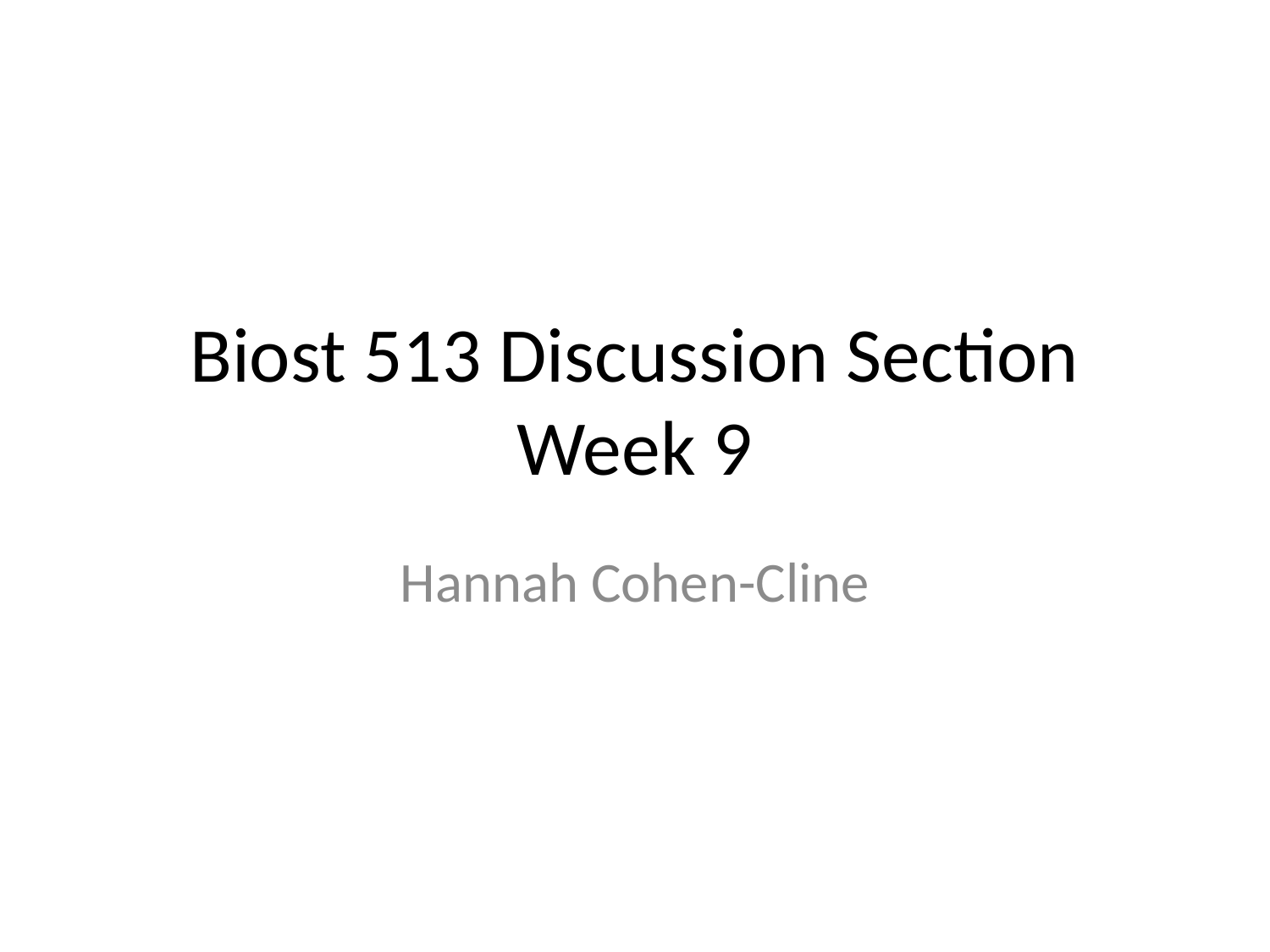

# Biost 513 Discussion Section Week 9
Hannah Cohen-Cline